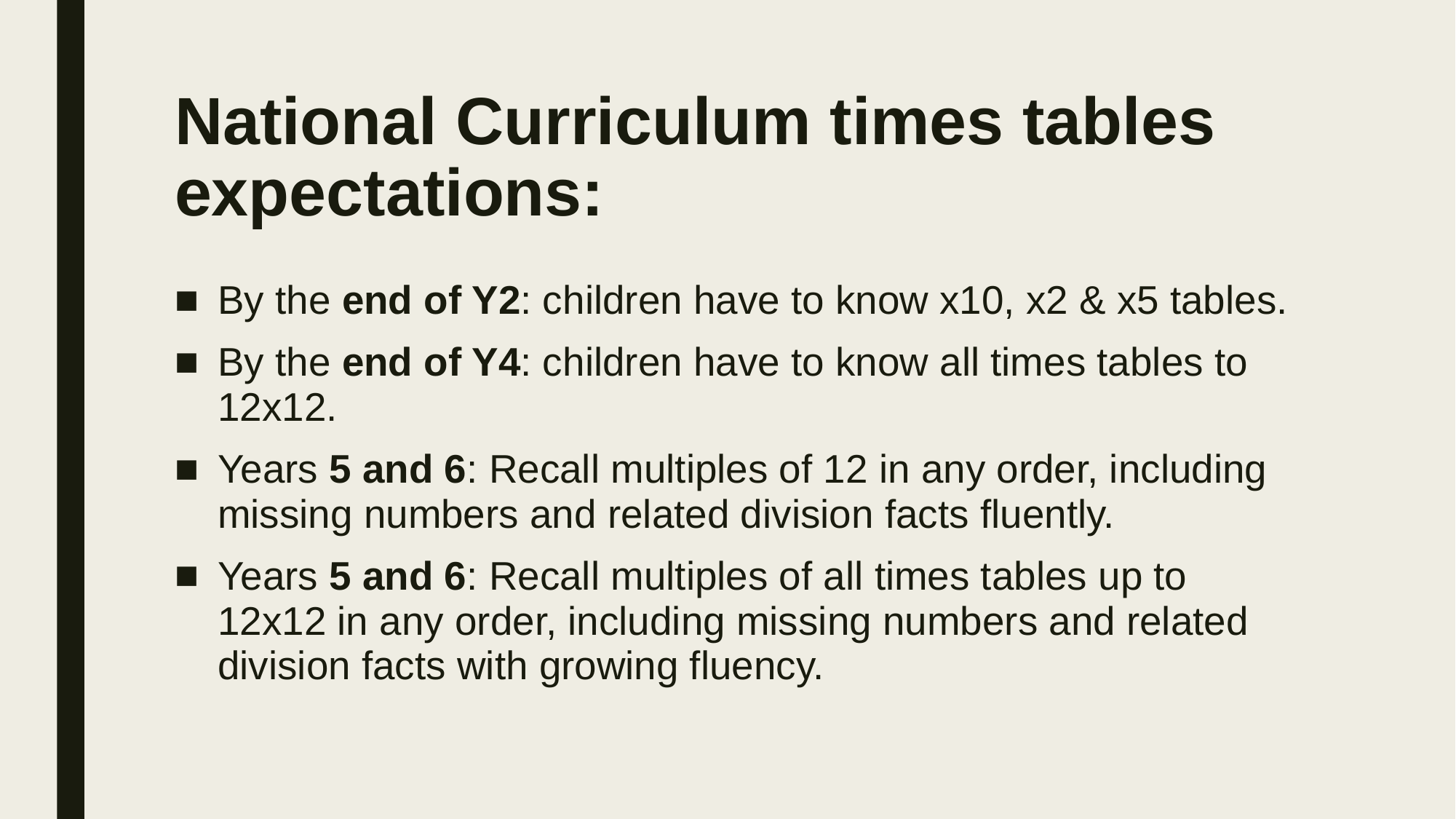

# National Curriculum times tables expectations:
By the end of Y2: children have to know x10, x2 & x5 tables.
By the end of Y4: children have to know all times tables to 12x12.
Years 5 and 6: Recall multiples of 12 in any order, including missing numbers and related division facts fluently.
Years 5 and 6: Recall multiples of all times tables up to 12x12 in any order, including missing numbers and related division facts with growing fluency.